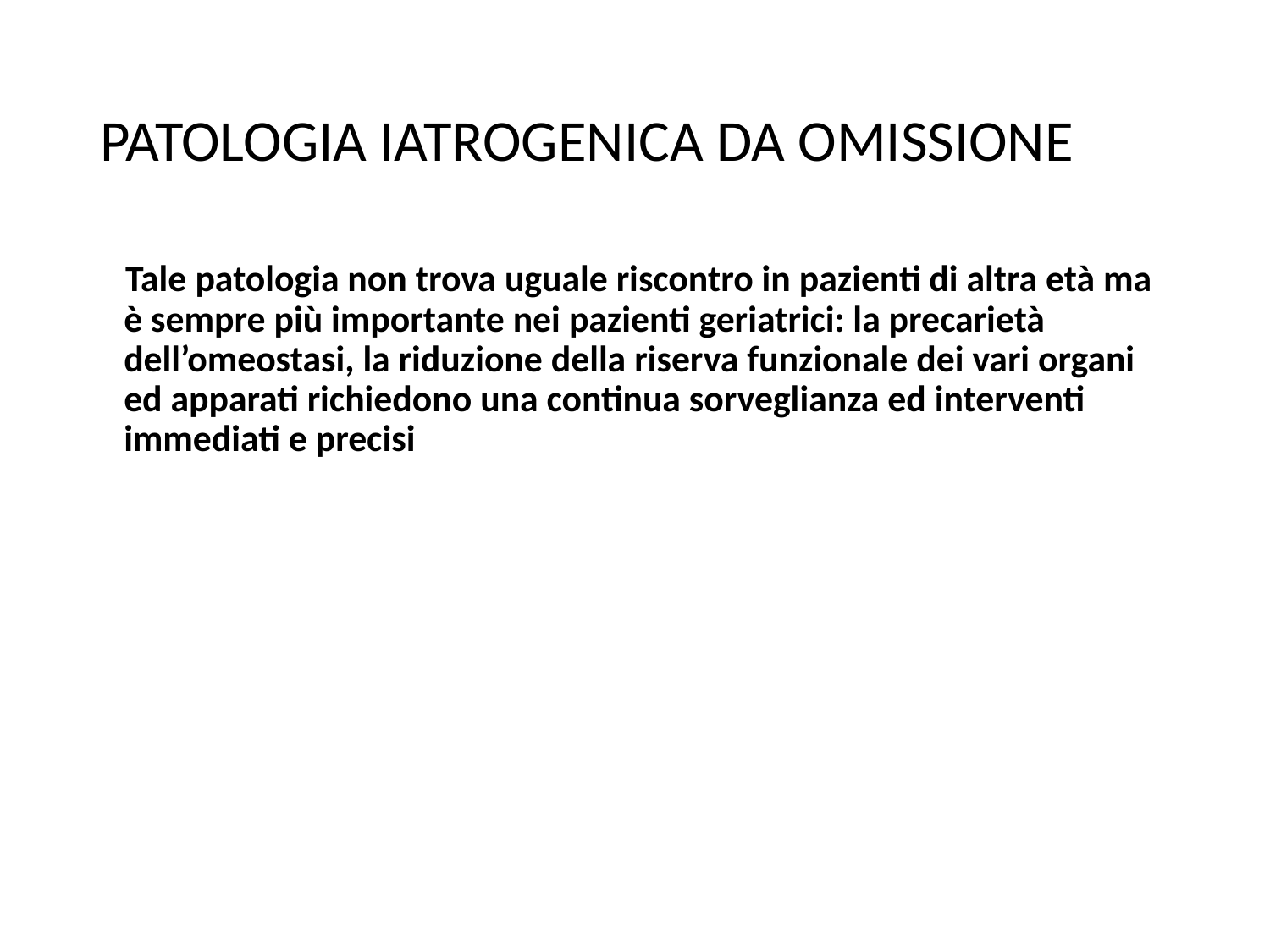

# PATOLOGIA IATROGENICA DA OMISSIONE
   Tale patologia non trova uguale riscontro in pazienti di altra età ma è sempre più importante nei pazienti geriatrici: la precarietà dell’omeostasi, la riduzione della riserva funzionale dei vari organi ed apparati richiedono una continua sorveglianza ed interventi immediati e precisi